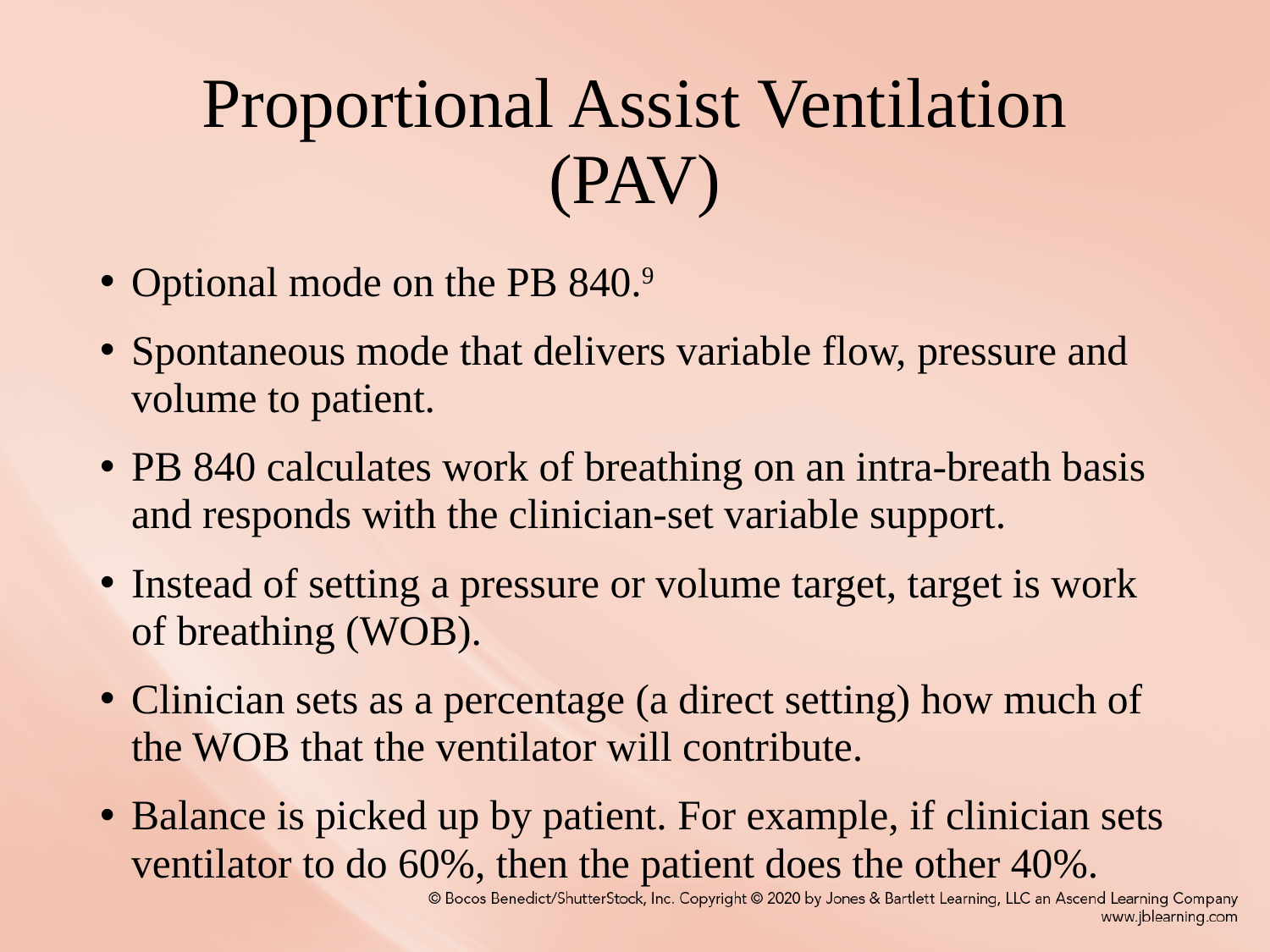

# Proportional Assist Ventilation (PAV)
Optional mode on the PB 840.9
Spontaneous mode that delivers variable flow, pressure and volume to patient.
PB 840 calculates work of breathing on an intra-breath basis and responds with the clinician-set variable support.
Instead of setting a pressure or volume target, target is work of breathing (WOB).
Clinician sets as a percentage (a direct setting) how much of the WOB that the ventilator will contribute.
Balance is picked up by patient. For example, if clinician sets ventilator to do 60%, then the patient does the other 40%.